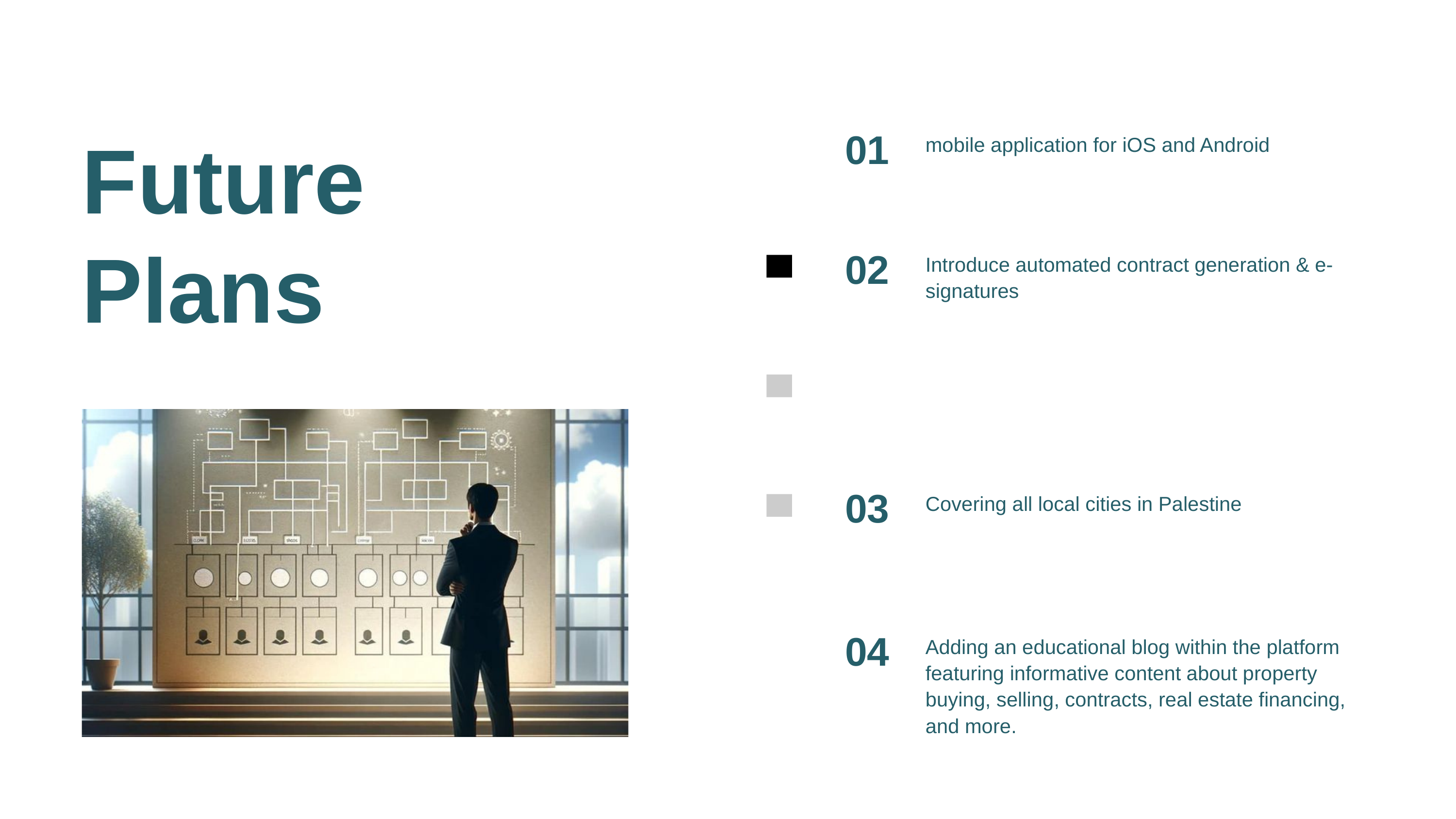

Future Plans
01
mobile application for iOS and Android
02
Introduce automated contract generation & e-signatures

03
Covering all local cities in Palestine

04
Adding an educational blog within the platform featuring informative content about property buying, selling, contracts, real estate financing, and more.